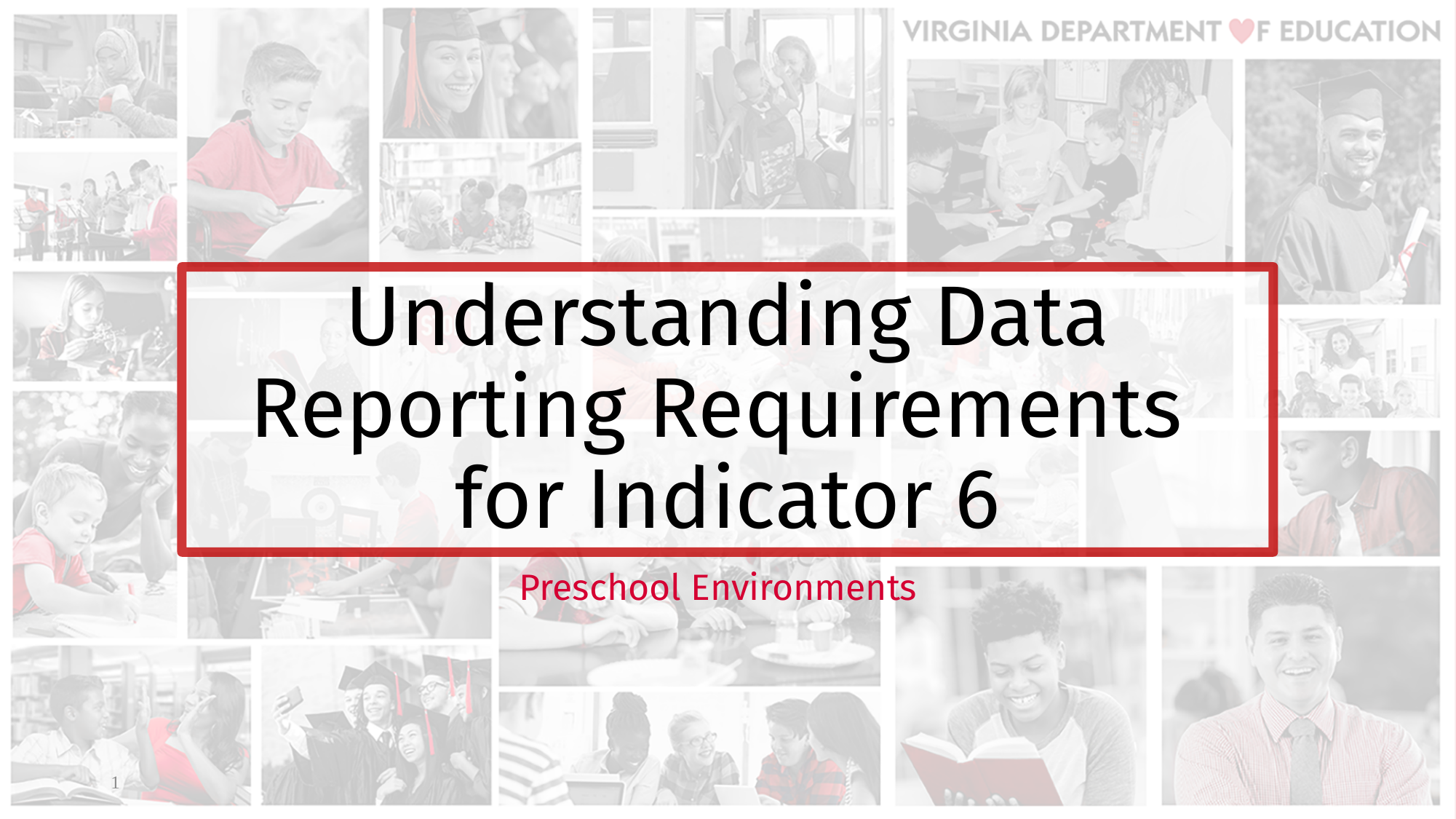

# Understanding Data Reporting Requirements for Indicator 6
Preschool Environments
1